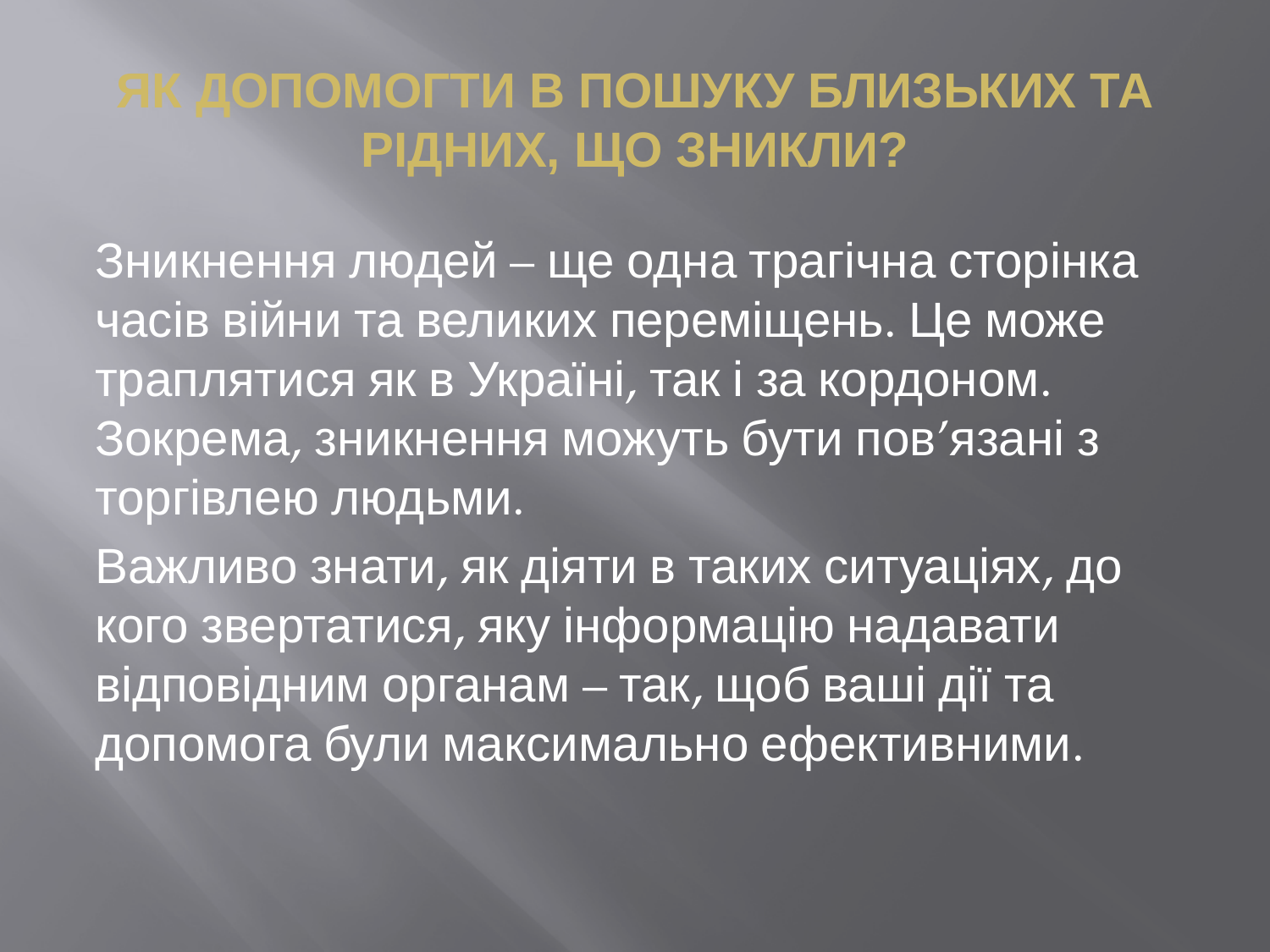

# Як допомогти в пошуку близьких та рідних, що зникли?
Зникнення людей – ще одна трагічна сторінка часів війни та великих переміщень. Це може траплятися як в Україні, так і за кордоном. Зокрема, зникнення можуть бути пов’язані з торгівлею людьми.
Важливо знати, як діяти в таких ситуаціях, до кого звертатися, яку інформацію надавати відповідним органам – так, щоб ваші дії та допомога були максимально ефективними.